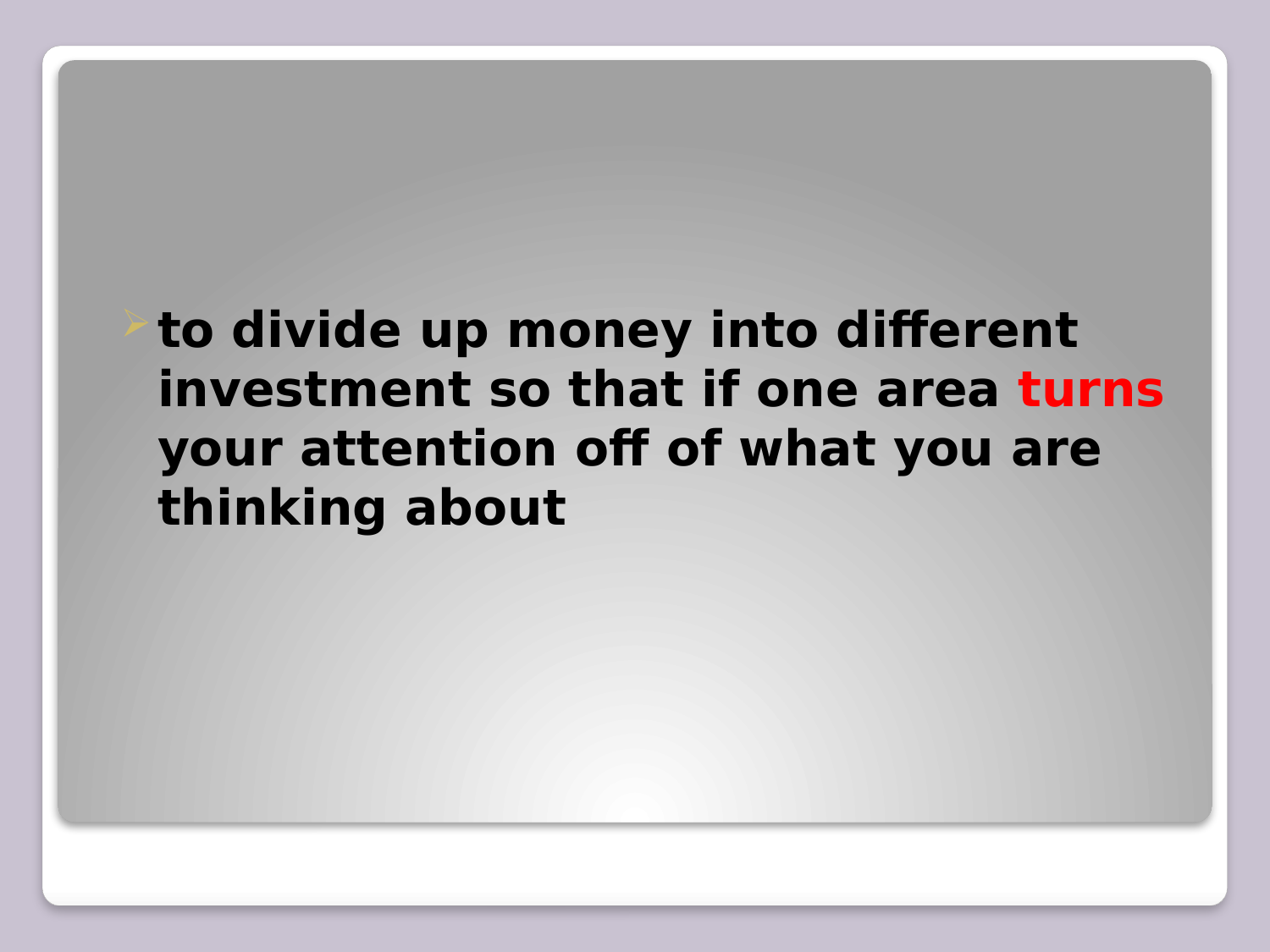

#
to divide up money into different investment so that if one area turns your attention off of what you are thinking about